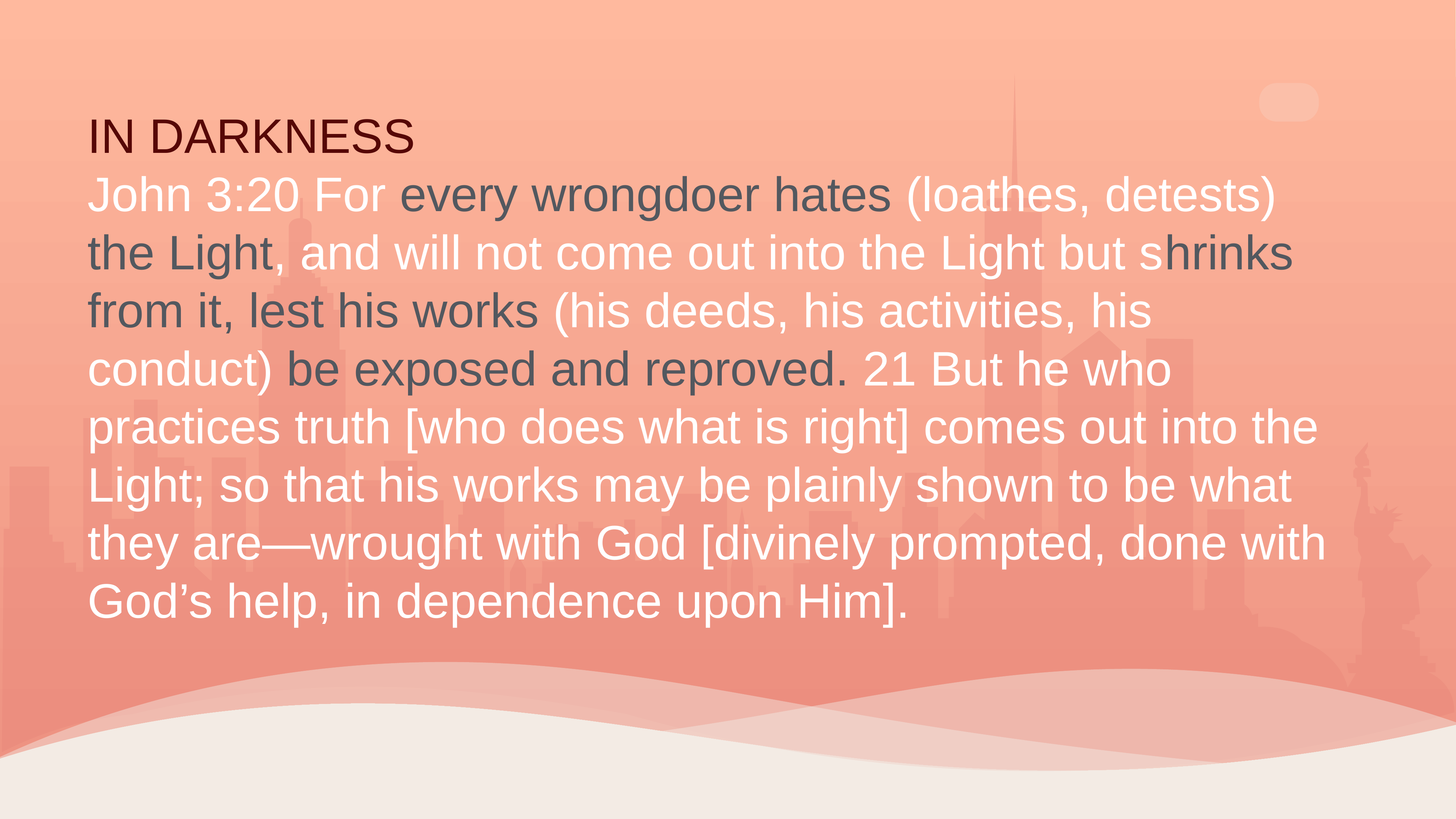

10
# IN DARKNESS
John 3:20 For every wrongdoer hates (loathes, detests) the Light, and will not come out into the Light but shrinks from it, lest his works (his deeds, his activities, his conduct) be exposed and reproved. 21 But he who practices truth [who does what is right] comes out into the Light; so that his works may be plainly shown to be what they are—wrought with God [divinely prompted, done with God’s help, in dependence upon Him].